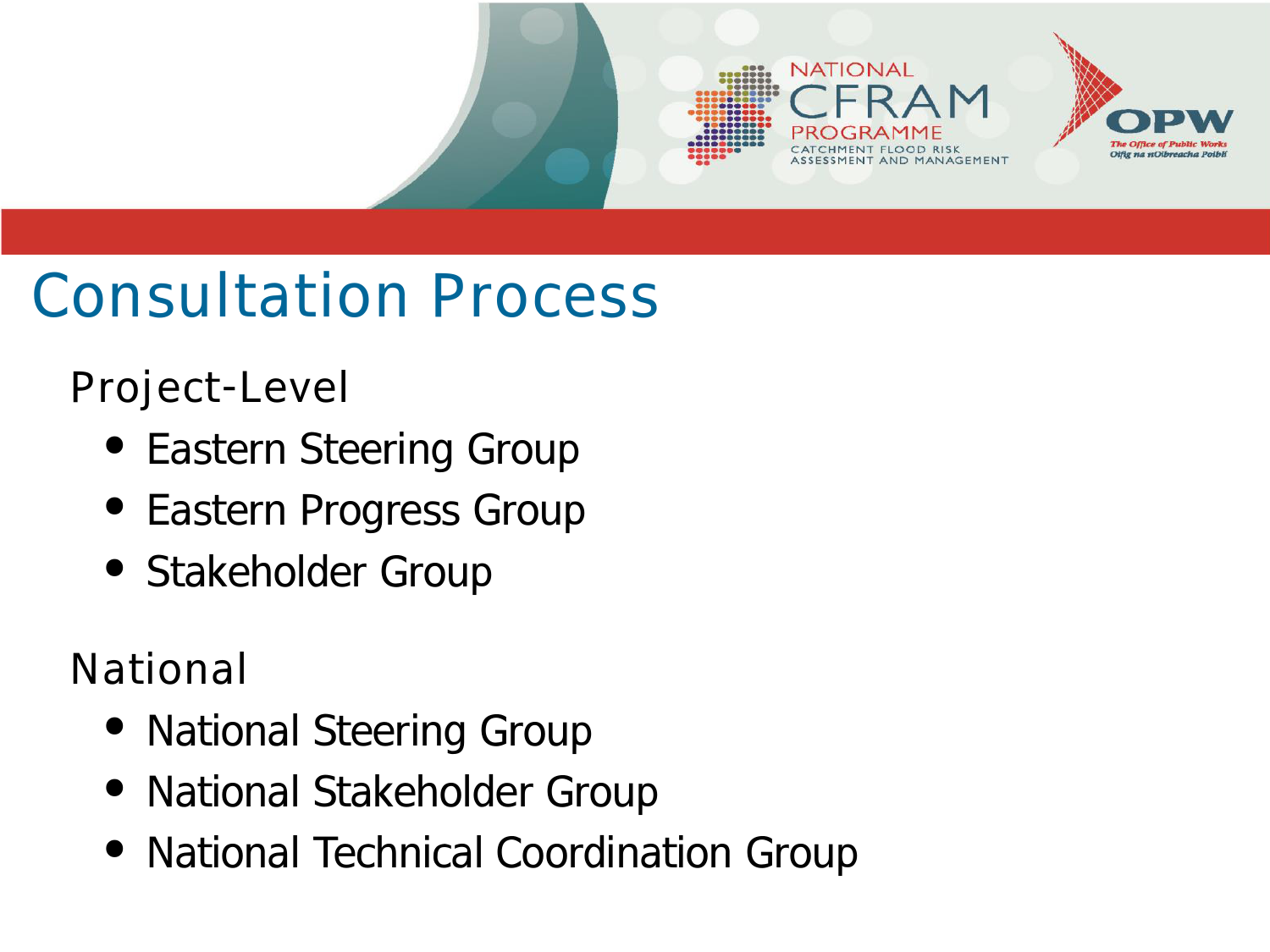

Consultation Process
Project-Level
 Eastern Steering Group
 Eastern Progress Group
 Stakeholder Group

National
 National Steering Group
 National Stakeholder Group
 National Technical Coordination Group